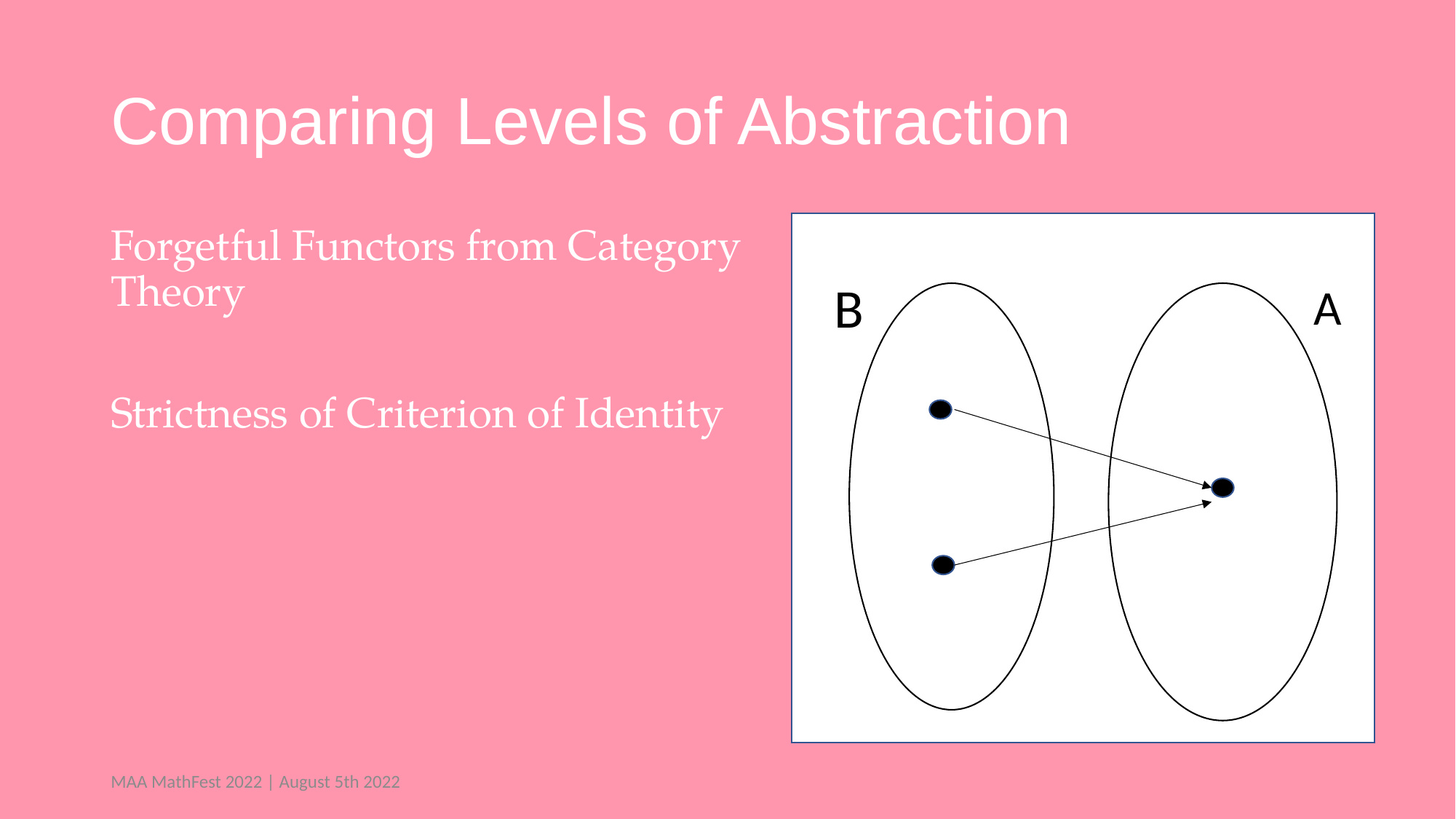

# Comparing Levels of Abstraction

Forgetful Functors from Category Theory

Strictness of Criterion of Identity
B
A

MAA MathFest 2022 | August 5th 2022